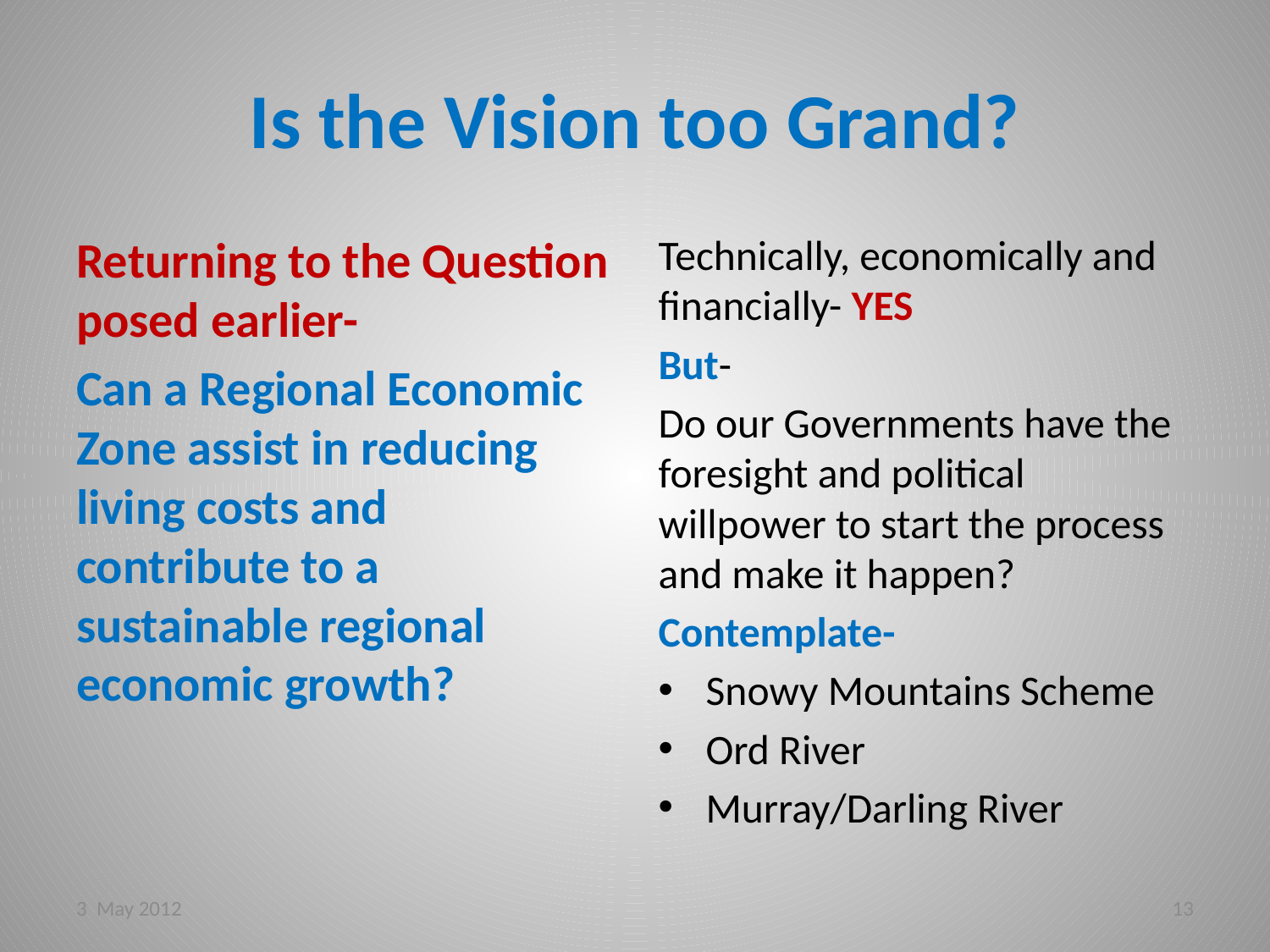

# Is the Vision too Grand?
Returning to the Question posed earlier-
Can a Regional Economic Zone assist in reducing living costs and contribute to a sustainable regional economic growth?

Technically, economically and financially- YES
But-
Do our Governments have the foresight and political willpower to start the process and make it happen?
Contemplate-
Snowy Mountains Scheme
Ord River
Murray/Darling River
3  May 2012

13